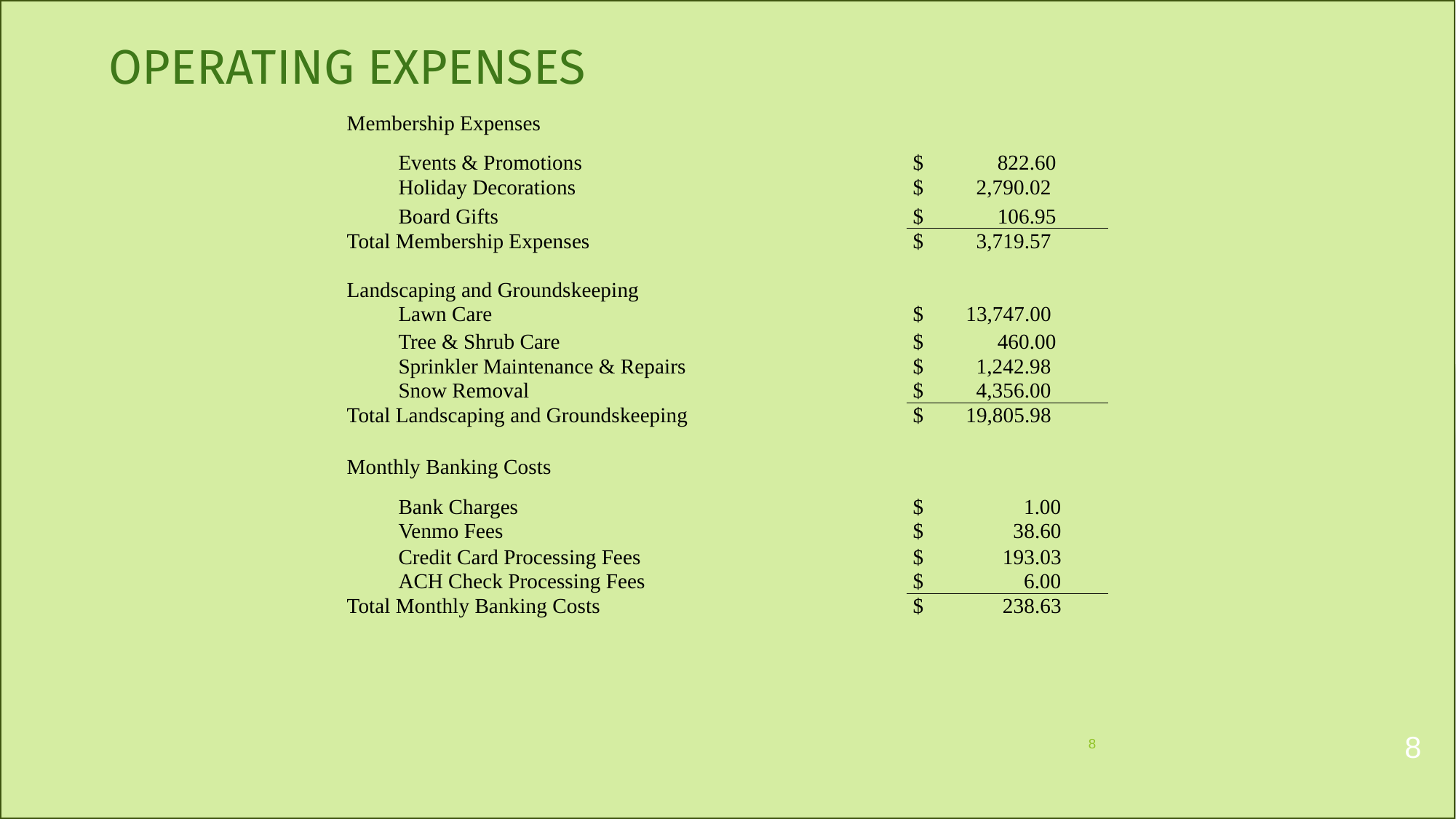

# OPERATING EXPENSES
| Membership Expenses |  |  |
| --- | --- | --- |
|  | Events & Promotions | $ 822.60 |
|  | Holiday Decorations | $ 2,790.02 |
|  | Board Gifts | $ 106.95 |
| Total Membership Expenses |  | $ 3,719.57 |
|  |  |  |
| Landscaping and Groundskeeping |  |  |
|  | Lawn Care | $ 13,747.00 |
|  | Tree & Shrub Care | $ 460.00 |
|  | Sprinkler Maintenance & Repairs | $ 1,242.98 |
|  | Snow Removal | $ 4,356.00 |
| Total Landscaping and Groundskeeping |  | $ 19,805.98 |
|  |  |  |
| Monthly Banking Costs |  |  |
|  | Bank Charges | $ 1.00 |
|  | Venmo Fees | $ 38.60 |
|  | Credit Card Processing Fees | $ 193.03 |
|  | ACH Check Processing Fees | $ 6.00 |
| Total Monthly Banking Costs |  | $ 238.63 |
8
8